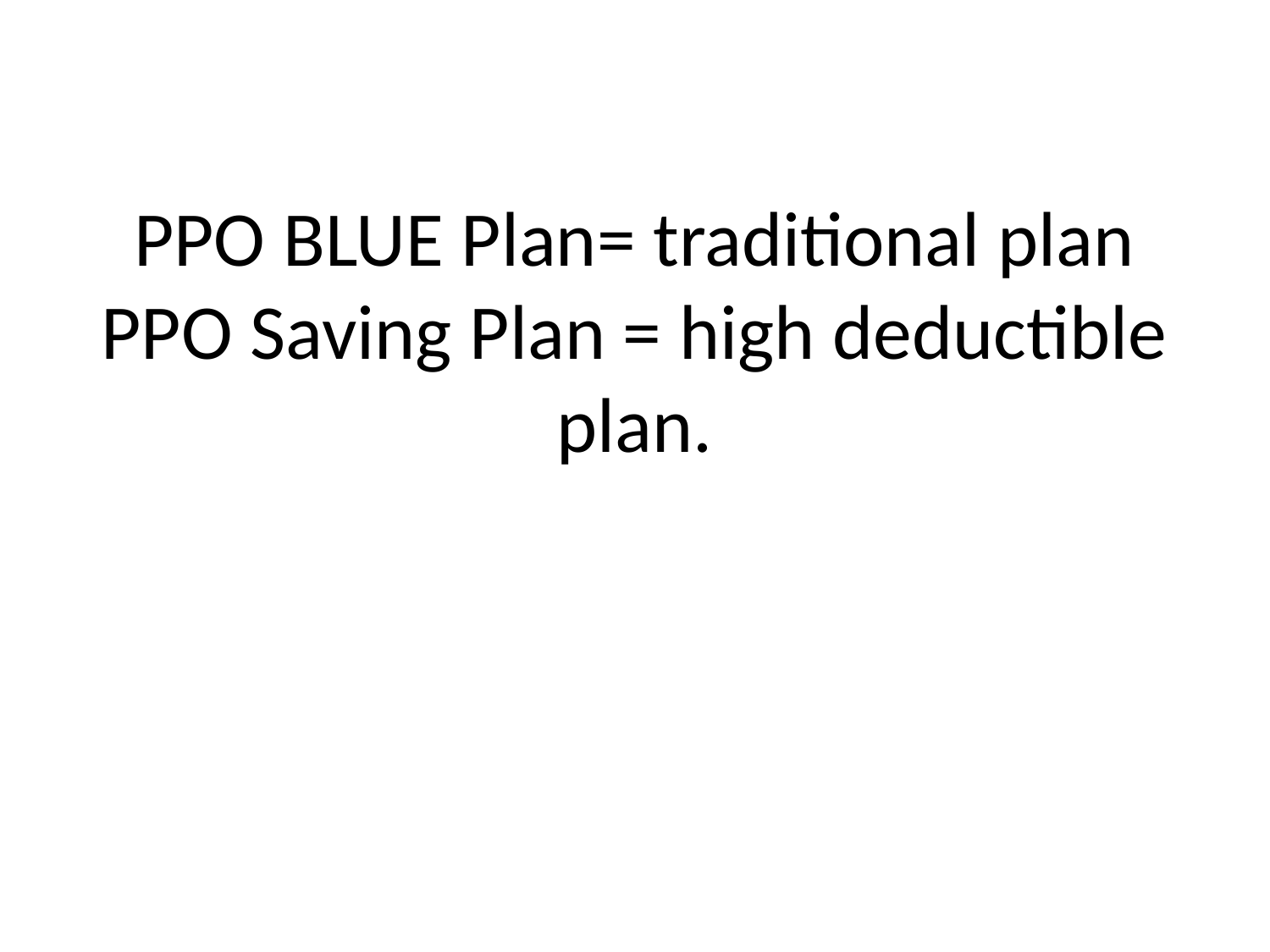

# PPO BLUE Plan= traditional plan PPO Saving Plan = high deductible plan.